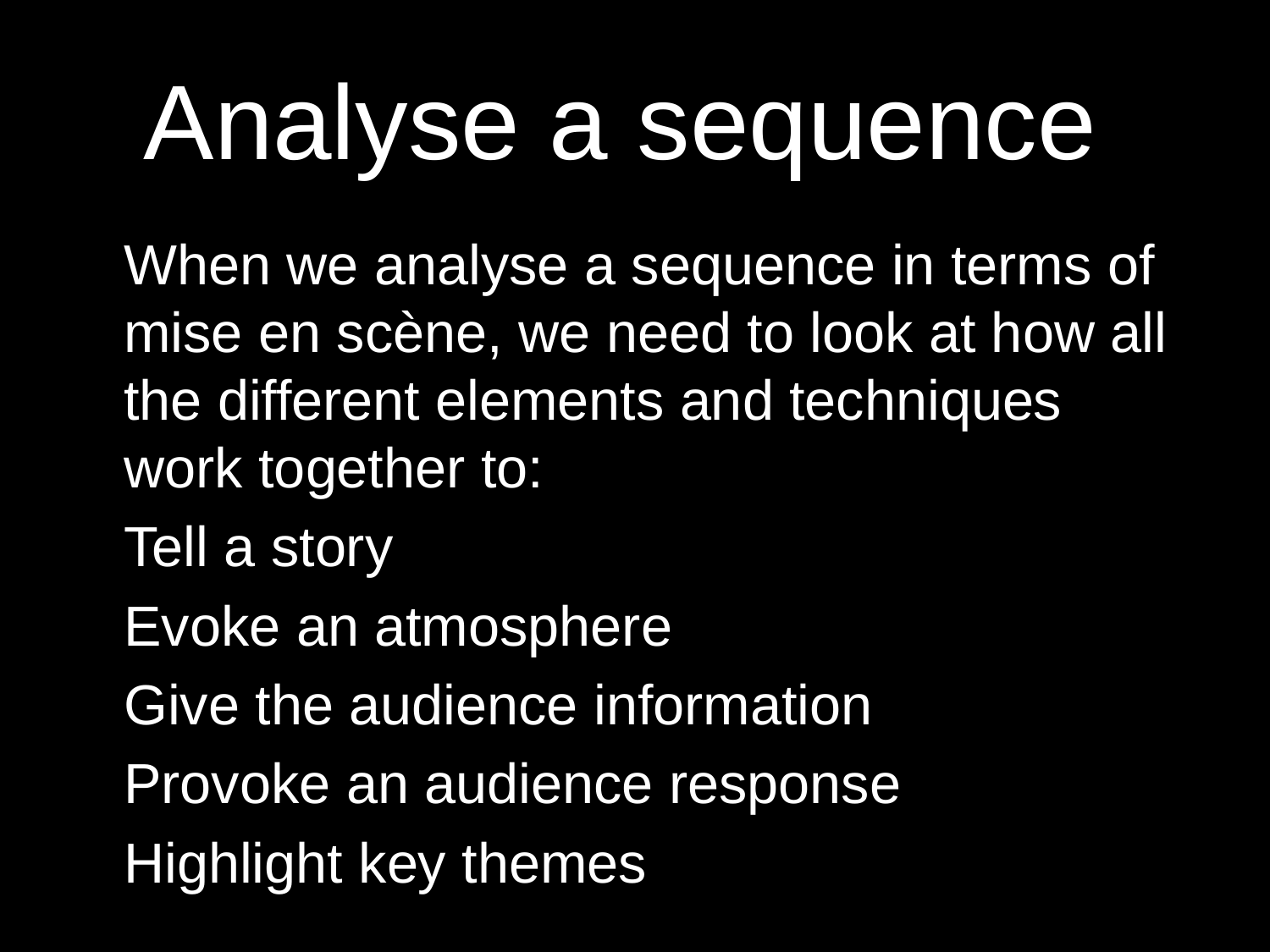

# Analyse a sequence
	When we analyse a sequence in terms of mise en scène, we need to look at how all the different elements and techniques work together to:
	Tell a story
	Evoke an atmosphere
	Give the audience information
	Provoke an audience response
 	Highlight key themes